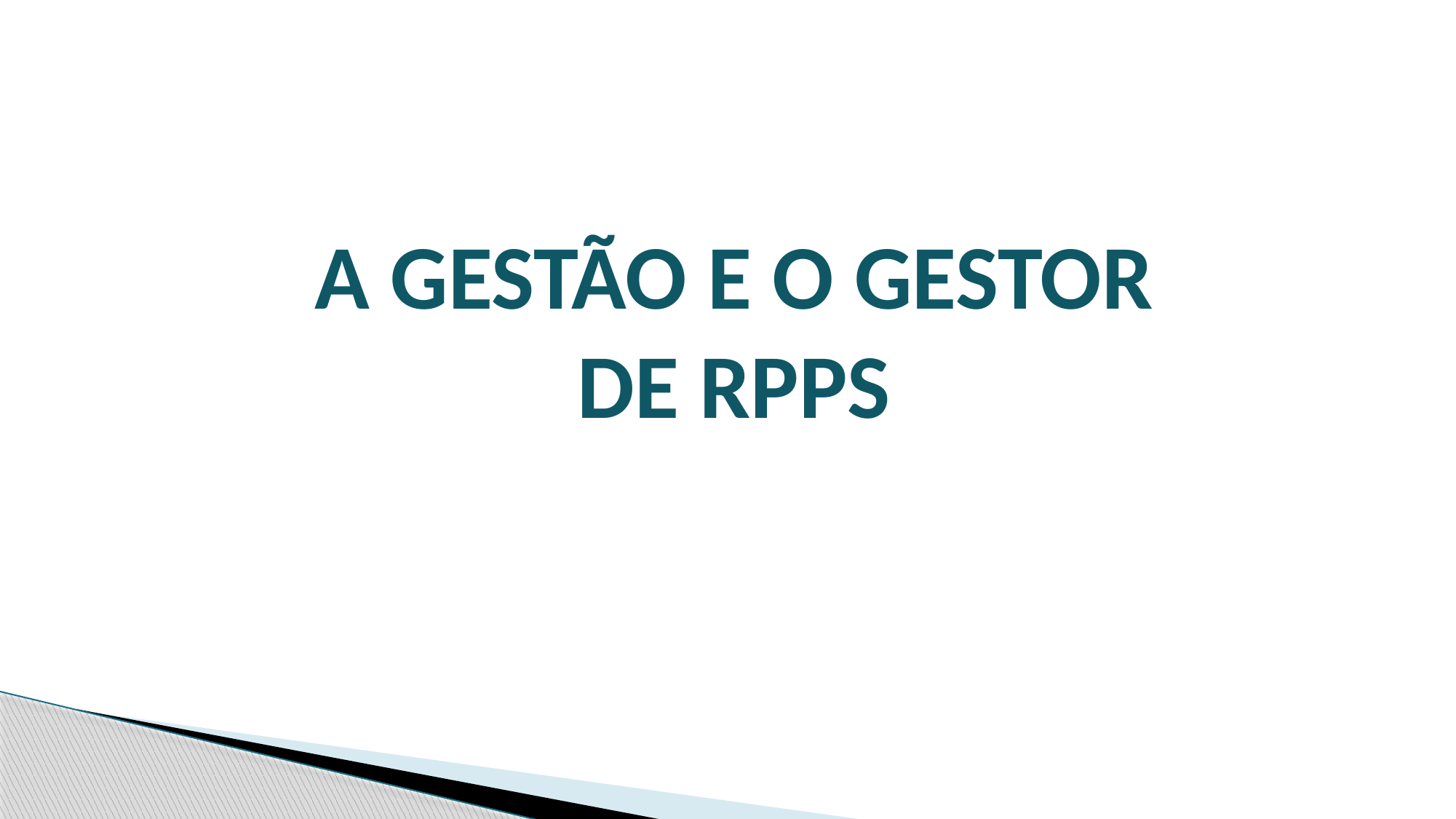

A GESTÃO E O GESTOR DE RPPS